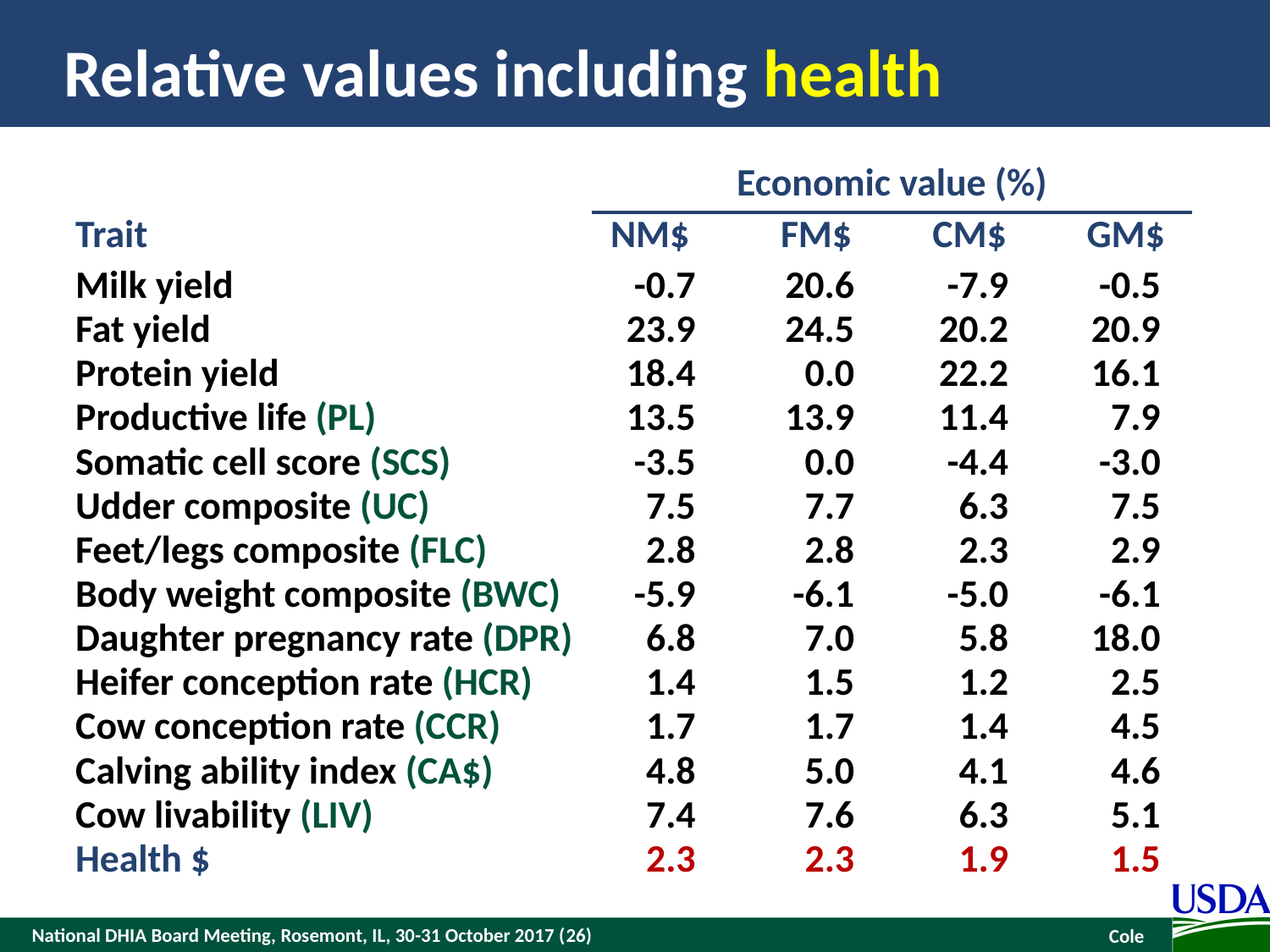

# Relative values including health
| Trait | Economic value (%) |  |  |  |
| --- | --- | --- | --- | --- |
|  | NM$ | FM$ | CM$ | GM$ |
| Milk yield | -0.7 | 20.6 | -7.9 | -0.5 |
| Fat yield | 23.9 | 24.5 | 20.2 | 20.9 |
| Protein yield | 18.4 | 0.0 | 22.2 | 16.1 |
| Productive life (PL) | 13.5 | 13.9 | 11.4 | 7.9 |
| Somatic cell score (SCS) | -3.5 | 0.0 | -4.4 | -3.0 |
| Udder composite (UC) | 7.5 | 7.7 | 6.3 | 7.5 |
| Feet/legs composite (FLC) | 2.8 | 2.8 | 2.3 | 2.9 |
| Body weight composite (BWC) | -5.9 | -6.1 | -5.0 | -6.1 |
| Daughter pregnancy rate (DPR) | 6.8 | 7.0 | 5.8 | 18.0 |
| Heifer conception rate (HCR) | 1.4 | 1.5 | 1.2 | 2.5 |
| Cow conception rate (CCR) | 1.7 | 1.7 | 1.4 | 4.5 |
| Calving ability index (CA$) | 4.8 | 5.0 | 4.1 | 4.6 |
| Cow livability (LIV) | 7.4 | 7.6 | 6.3 | 5.1 |
| Health $ | 2.3 | 2.3 | 1.9 | 1.5 |